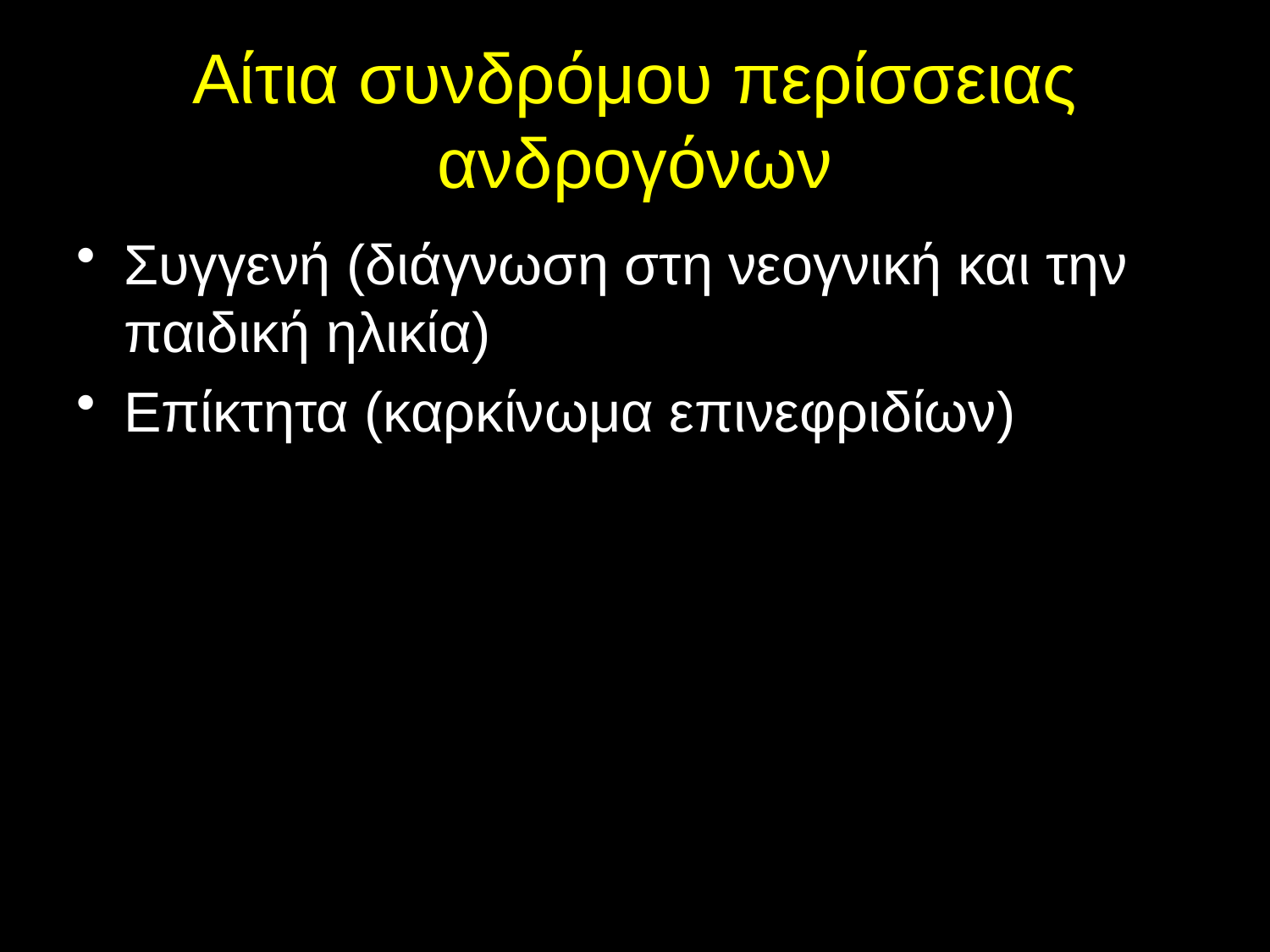

# Αίτια συνδρόμου περίσσειας ανδρογόνων
Συγγενή (διάγνωση στη νεογνική και την παιδική ηλικία)
Επίκτητα (καρκίνωμα επινεφριδίων)